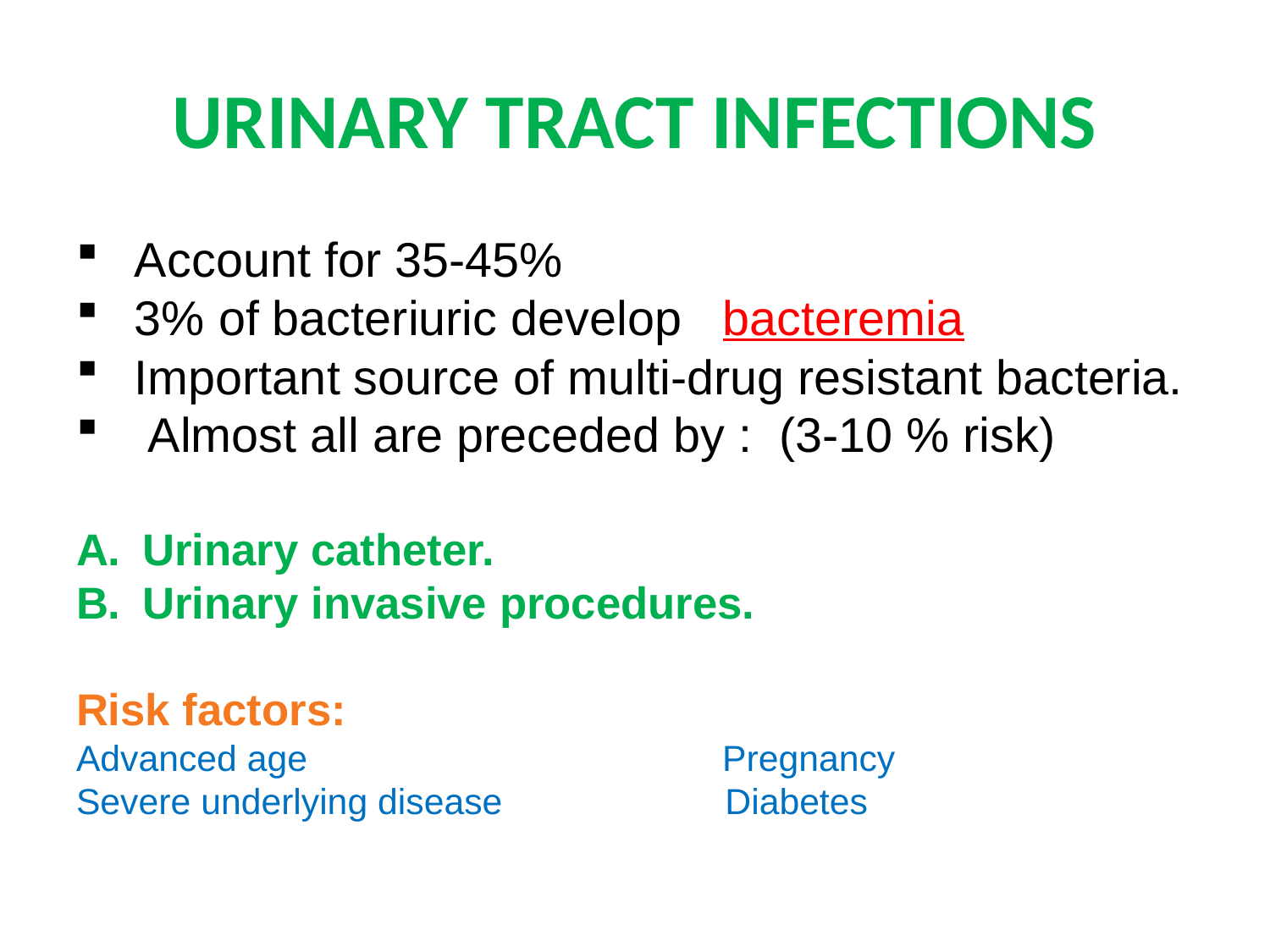

# URINARY TRACT INFECTIONS
   Account for 35-45%
   3% of bacteriuric develop   bacteremia
   Important source of multi-drug resistant bacteria.
    Almost all are preceded by :  (3-10 % risk)

Urinary catheter.
Urinary invasive procedures.

Risk factors:
Advanced age                                         Pregnancy
Severe underlying disease                      Diabetes